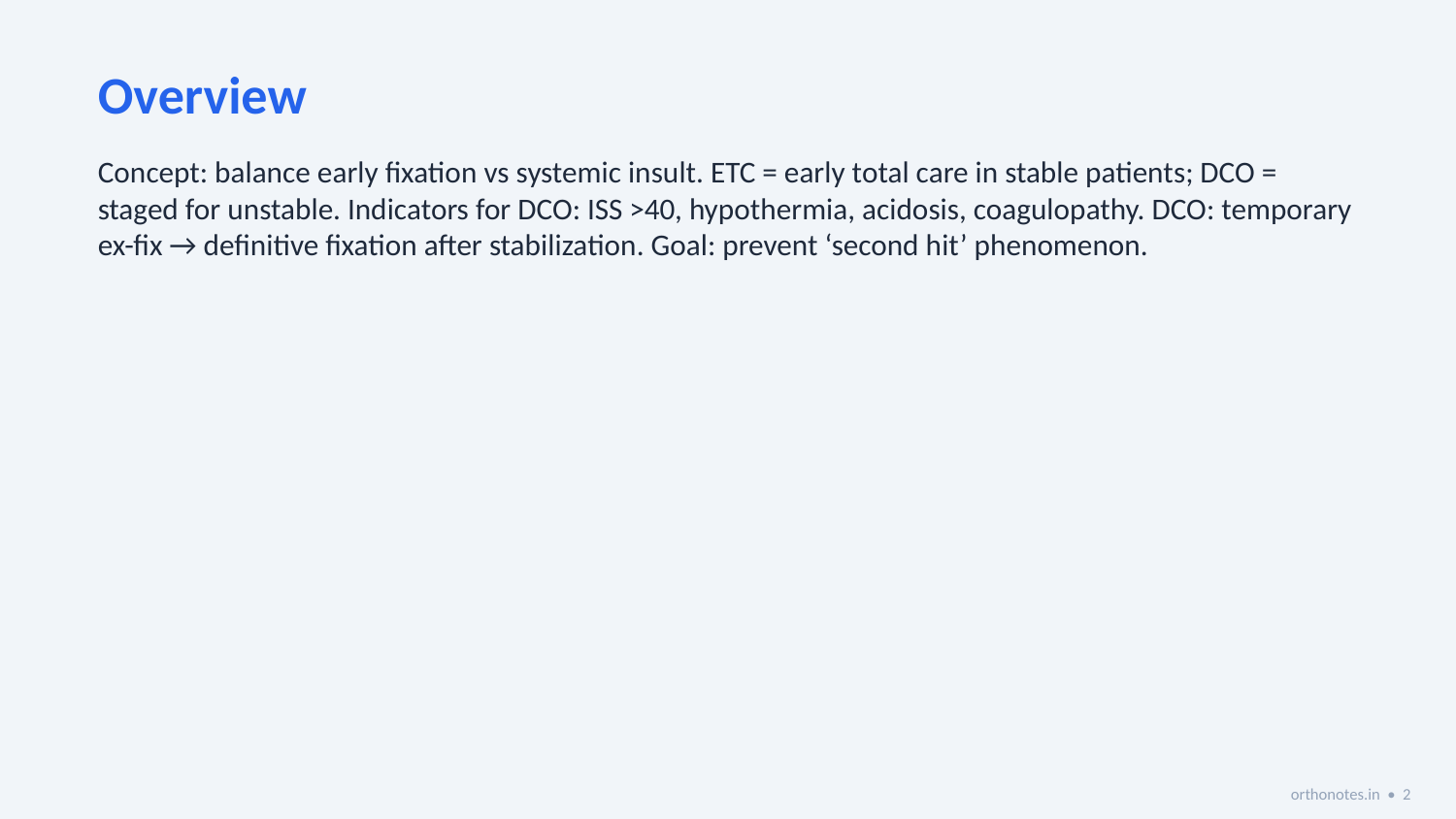

Overview
Concept: balance early fixation vs systemic insult. ETC = early total care in stable patients; DCO = staged for unstable. Indicators for DCO: ISS >40, hypothermia, acidosis, coagulopathy. DCO: temporary ex-fix → definitive fixation after stabilization. Goal: prevent ‘second hit’ phenomenon.
orthonotes.in  •  2